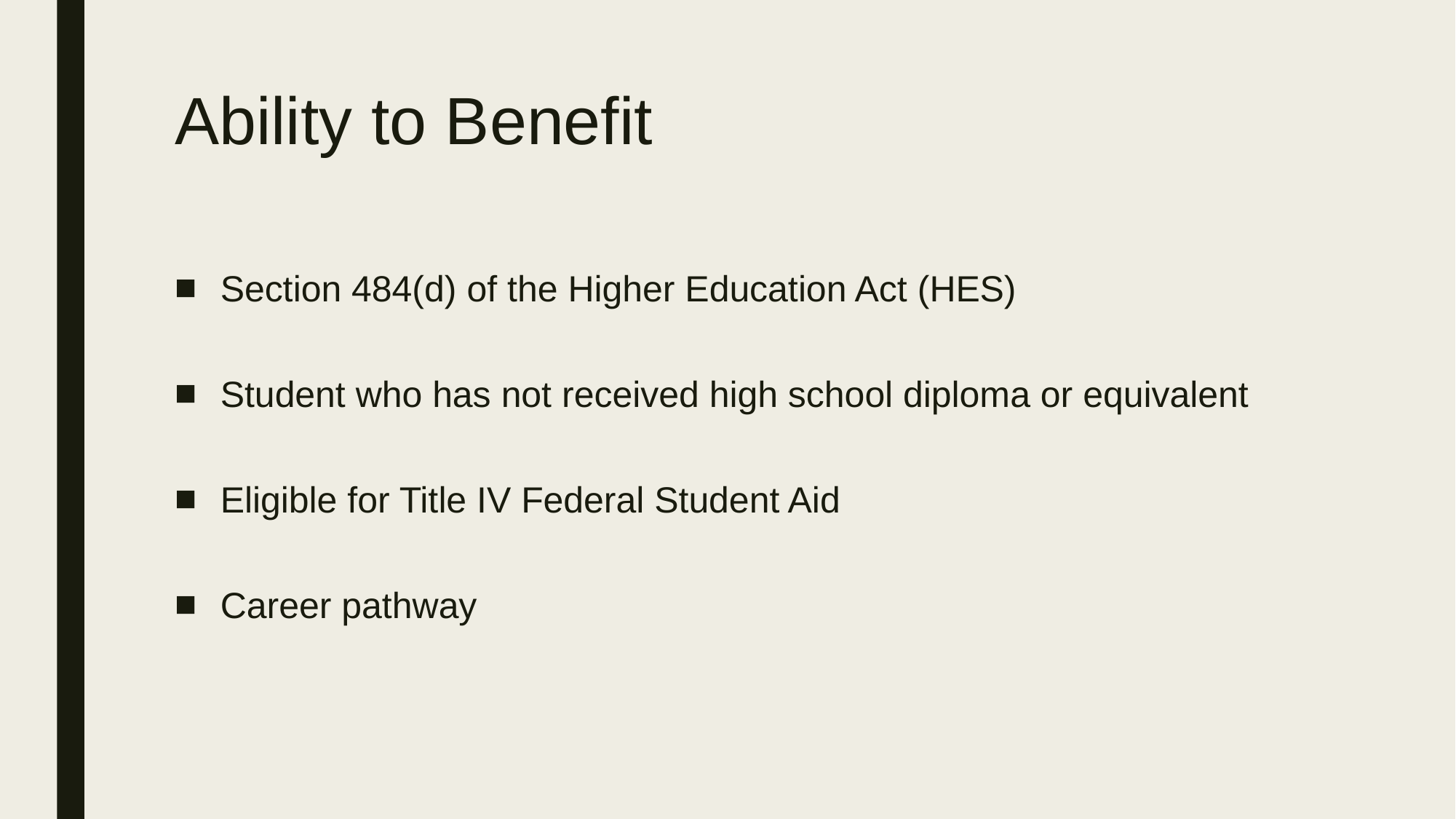

# Ability to Benefit
Section 484(d) of the Higher Education Act (HES)
Student who has not received high school diploma or equivalent
Eligible for Title IV Federal Student Aid
Career pathway